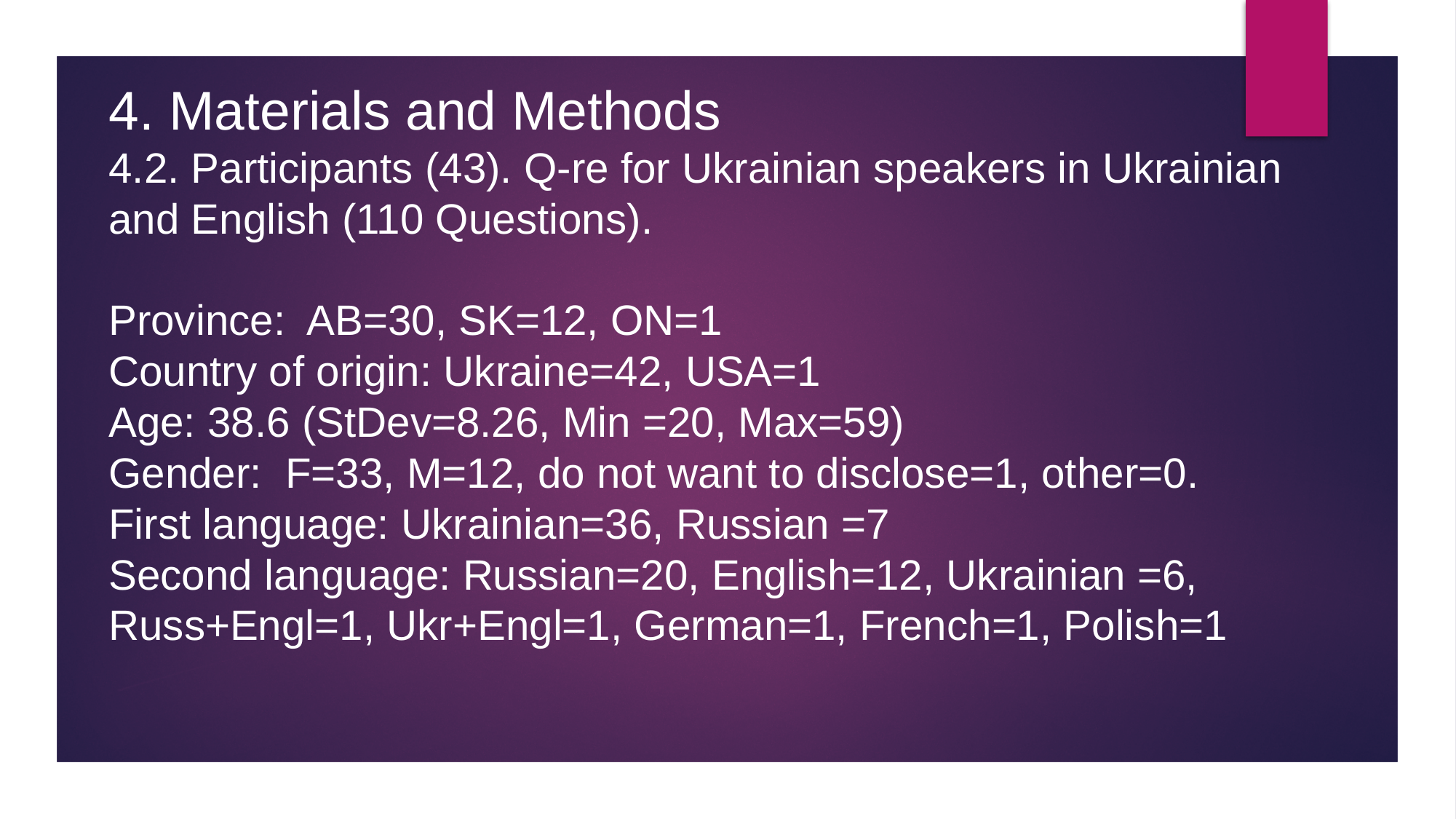

# 4. Materials and Methods 4.2. Participants (43). Q-re for Ukrainian speakers in Ukrainian and English (110 Questions). Province:  AB=30, SK=12, ON=1 Country of origin: Ukraine=42, USA=1 Age: 38.6 (StDev=8.26, Min =20, Max=59) Gender:  F=33, M=12, do not want to disclose=1, other=0. First language: Ukrainian=36, Russian =7 Second language: Russian=20, English=12, Ukrainian =6, Russ+Engl=1, Ukr+Engl=1, German=1, French=1, Polish=1